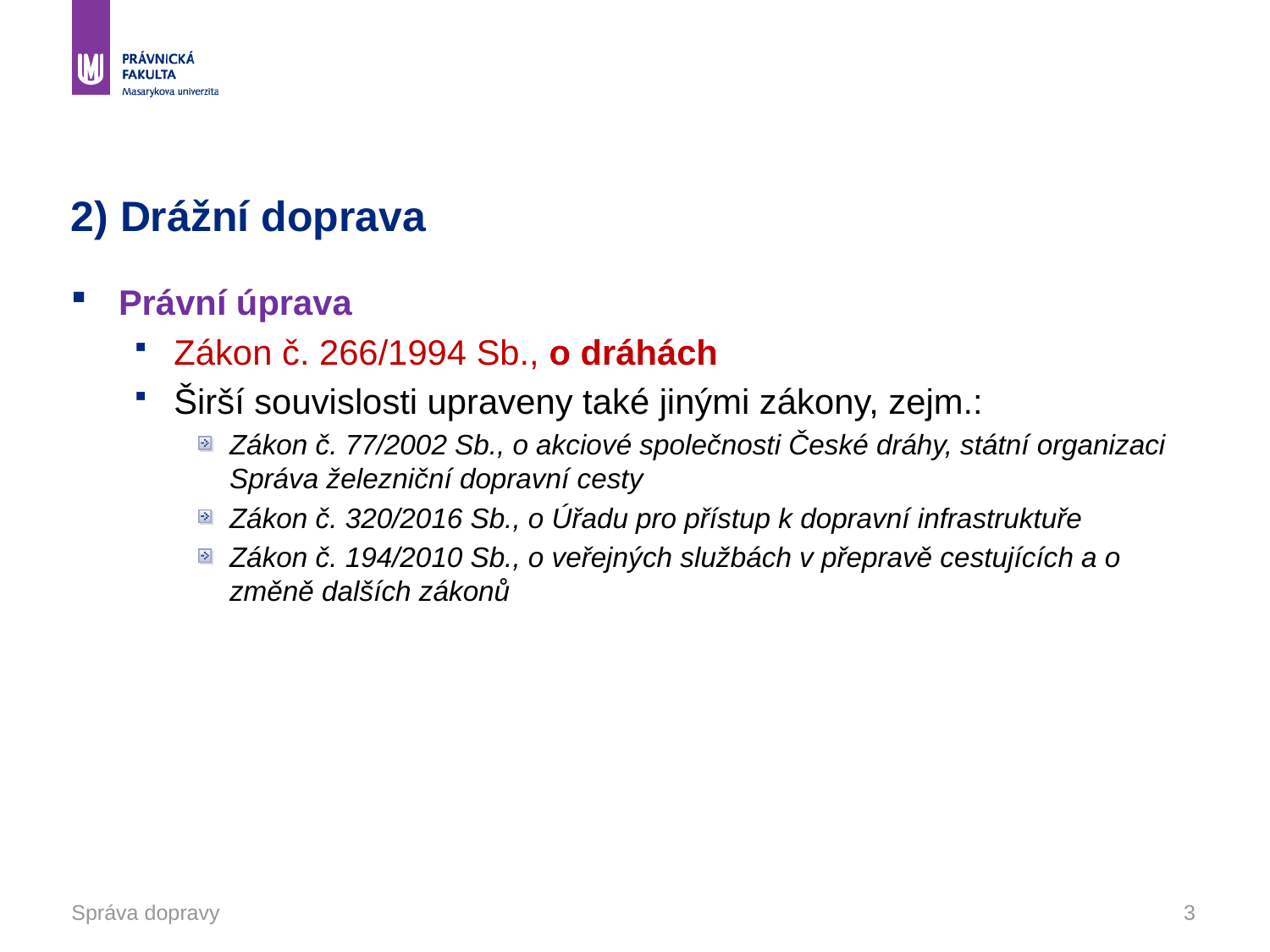

# 2) Drážní doprava
Právní úprava
Zákon č. 266/1994 Sb., o dráhách
Širší souvislosti upraveny také jinými zákony, zejm.:
Zákon č. 77/2002 Sb., o akciové společnosti České dráhy, státní organizaci Správa železniční dopravní cesty
Zákon č. 320/2016 Sb., o Úřadu pro přístup k dopravní infrastruktuře
Zákon č. 194/2010 Sb., o veřejných službách v přepravě cestujících a o změně dalších zákonů
Správa dopravy
3